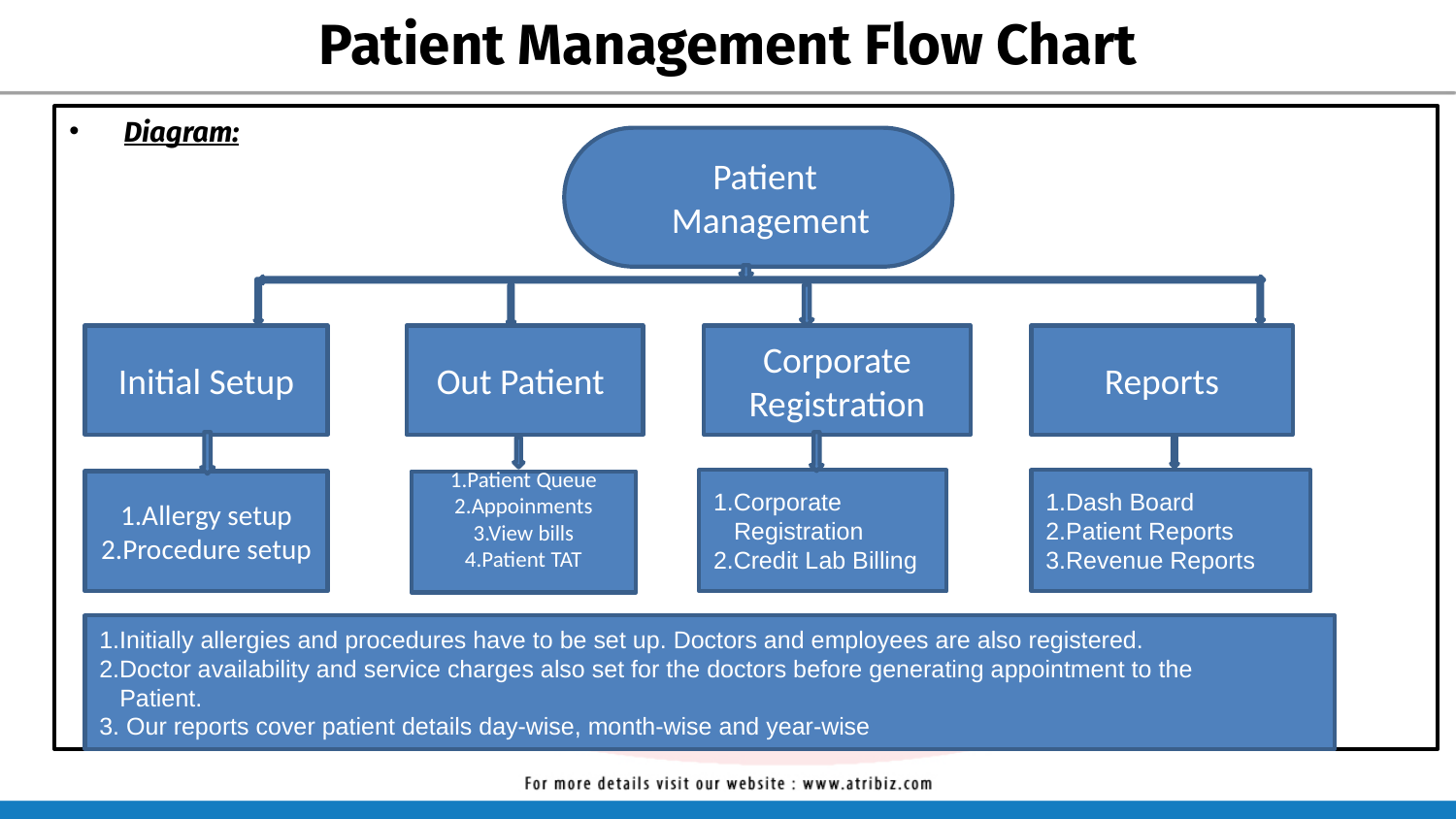

# Patient Management Flow Chart
Diagram:
     Patient Management

Initial Setup
Out Patient
Corporate Registration
Reports

1.Dash Board
2.Patient Reports
3.Revenue Reports
1.Corporate
   Registration
2.Credit Lab Billing
1.Allergy setup
2.Procedure setup
1.Patient Queue
2.Appoinments
3.View bills
4.Patient TAT

1.Initially allergies and procedures have to be set up. Doctors and employees are also registered.
2.Doctor availability and service charges also set for the doctors before generating appointment to the
   Patient.
3. Our reports cover patient details day-wise, month-wise and year-wise